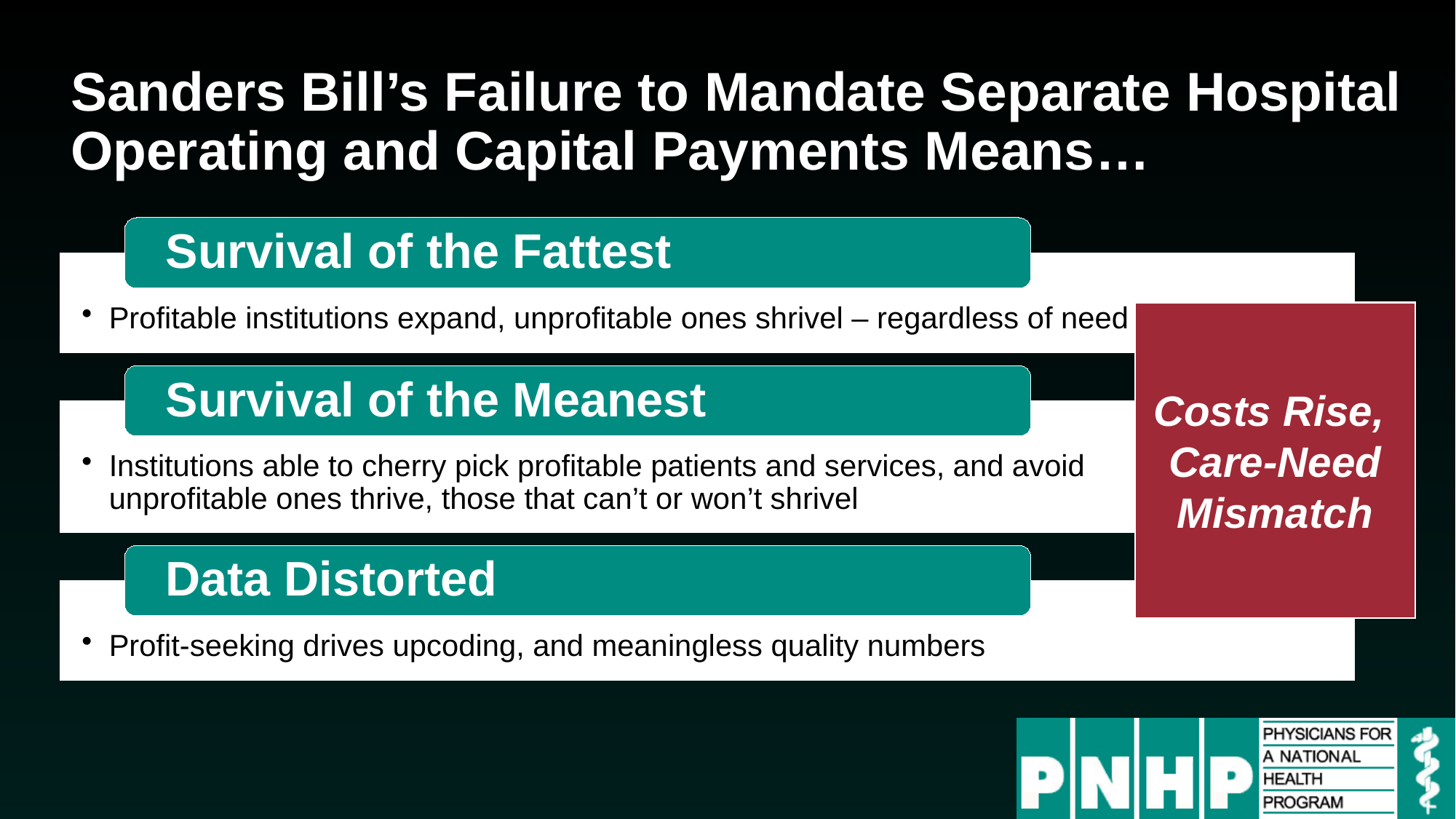

# Sanders Bill’s Failure to Mandate Separate Hospital Operating and Capital Payments Means…
Profitable institutions expand, unprofitable ones shrivel – regardless of need
Survival of the Fattest
Institutions able to cherry pick profitable patients and services, and avoid unprofitable ones thrive, those that can’t or won’t shrivel
Survival of the Meanest
Profit-seeking drives upcoding, and meaningless quality numbers
Data Distorted
Costs Rise,
Care-Need Mismatch